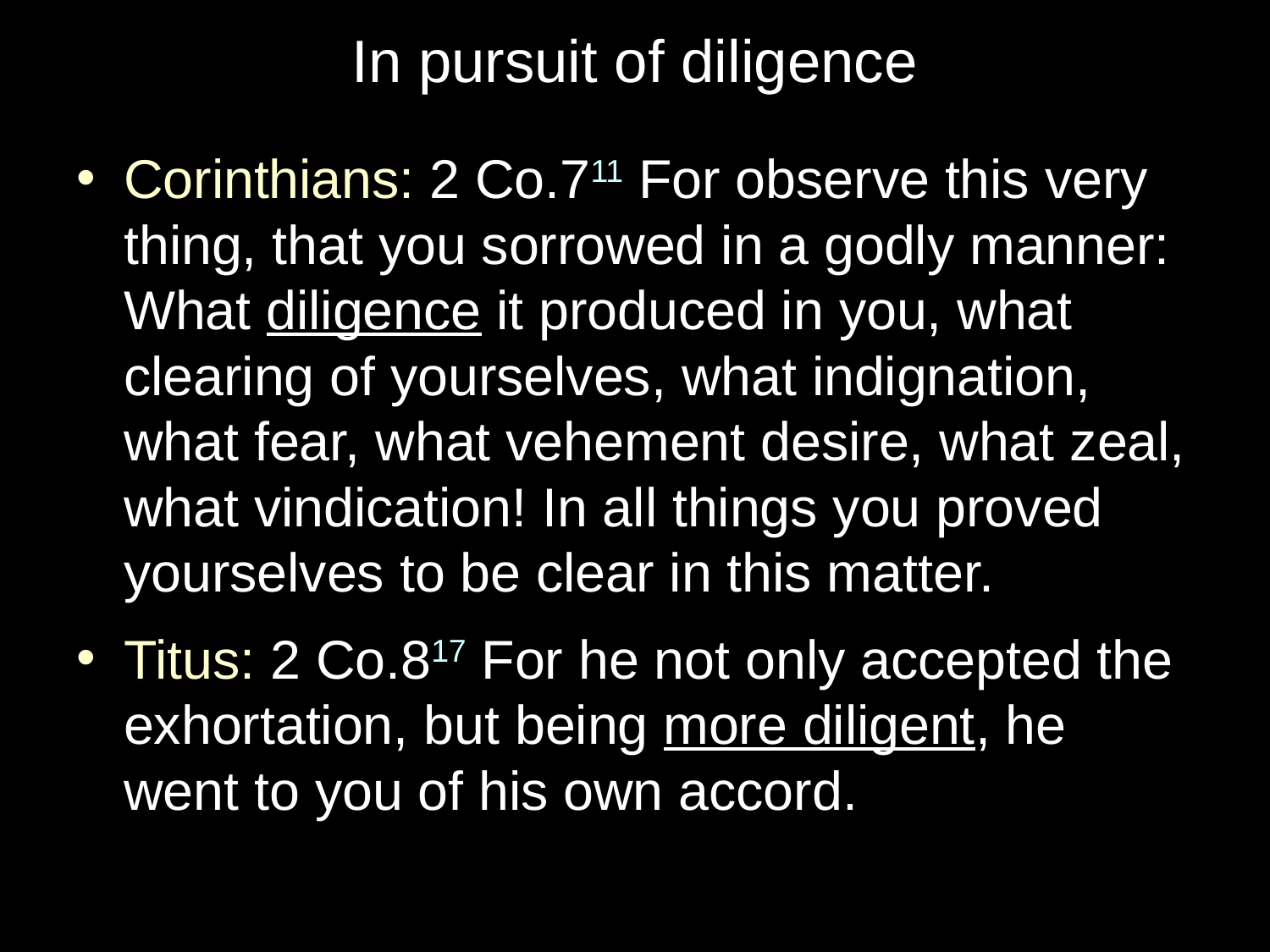

# In pursuit of diligence
Corinthians: 2 Co.711 For observe this very thing, that you sorrowed in a godly manner: What diligence it produced in you, what clearing of yourselves, what indignation, what fear, what vehement desire, what zeal, what vindication! In all things you proved yourselves to be clear in this matter.
Titus: 2 Co.817 For he not only accepted the exhortation, but being more diligent, he went to you of his own accord.